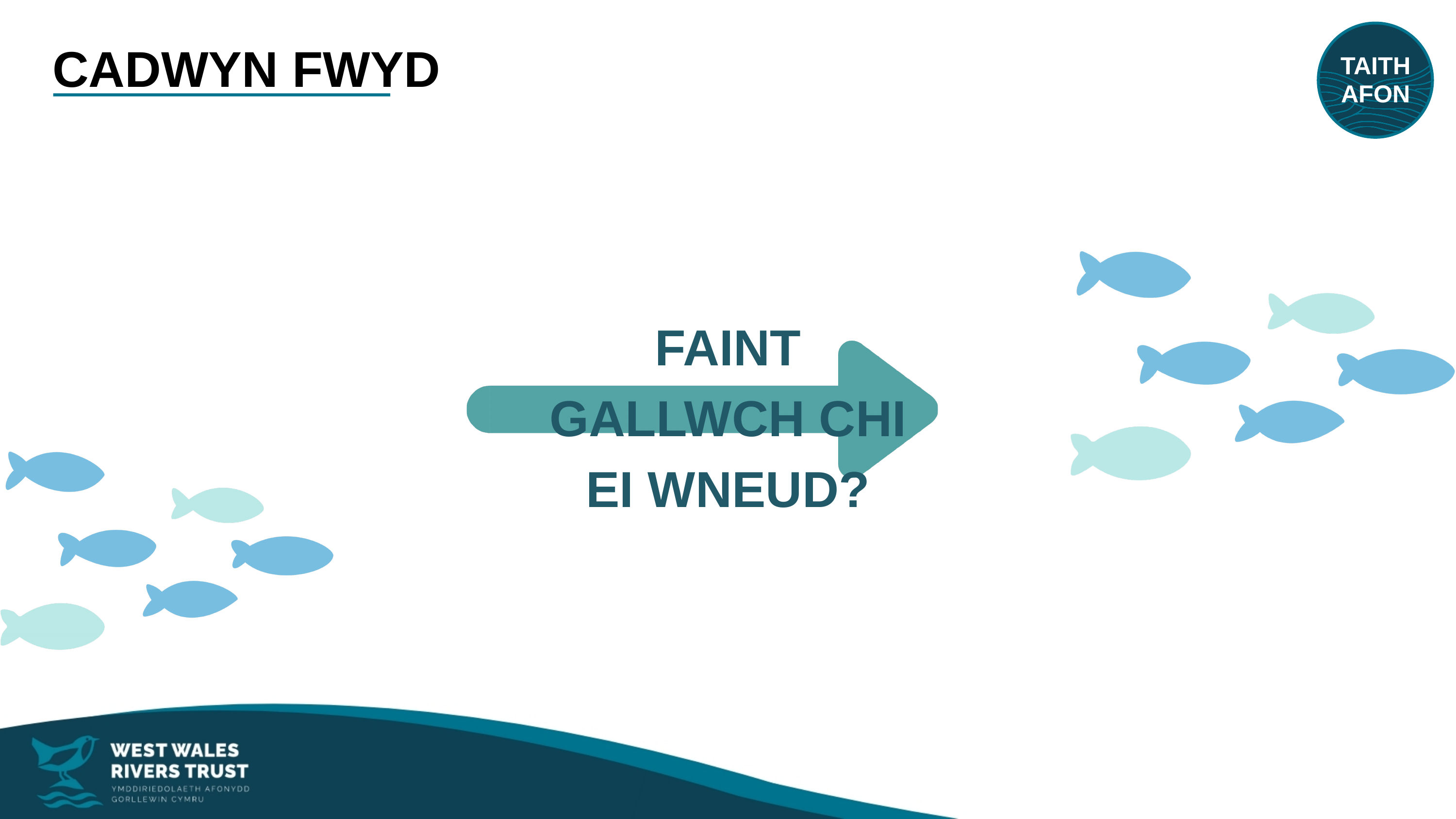

TAITH
AFON

CADWYN FWYD

FAINT GALLWCH CHI EI WNEUD?

10-minute task